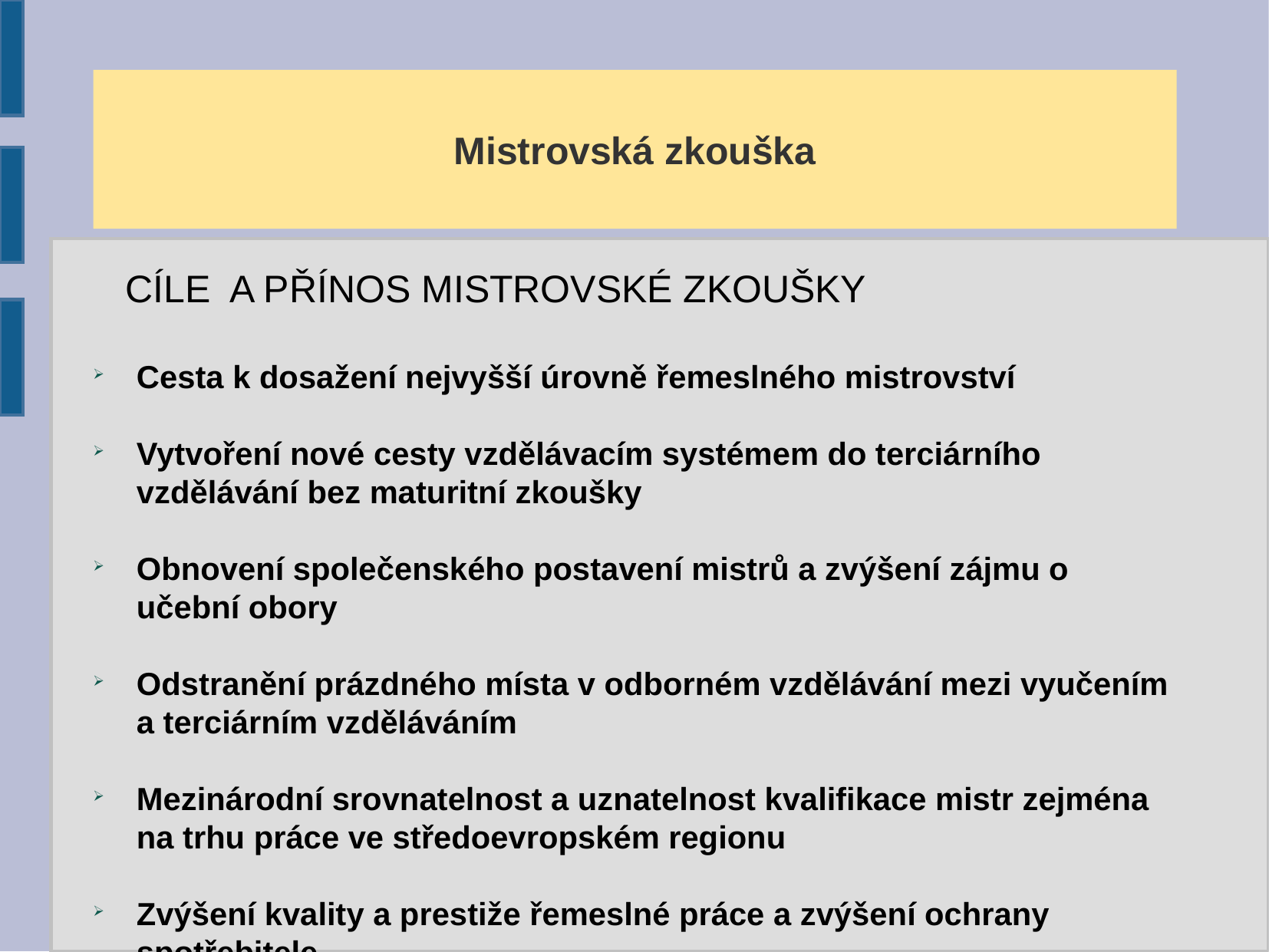

# Mistrovská zkouška
   CÍLE  A PŘÍNOS MISTROVSKÉ ZKOUŠKY

Cesta k dosažení nejvyšší úrovně řemeslného mistrovství

Vytvoření nové cesty vzdělávacím systémem do terciárního vzdělávání bez maturitní zkoušky

Obnovení společenského postavení mistrů a zvýšení zájmu o učební obory

Odstranění prázdného místa v odborném vzdělávání mezi vyučením a terciárním vzděláváním

Mezinárodní srovnatelnost a uznatelnost kvalifikace mistr zejména na trhu práce ve středoevropském regionu

Zvýšení kvality a prestiže řemeslné práce a zvýšení ochrany spotřebitele